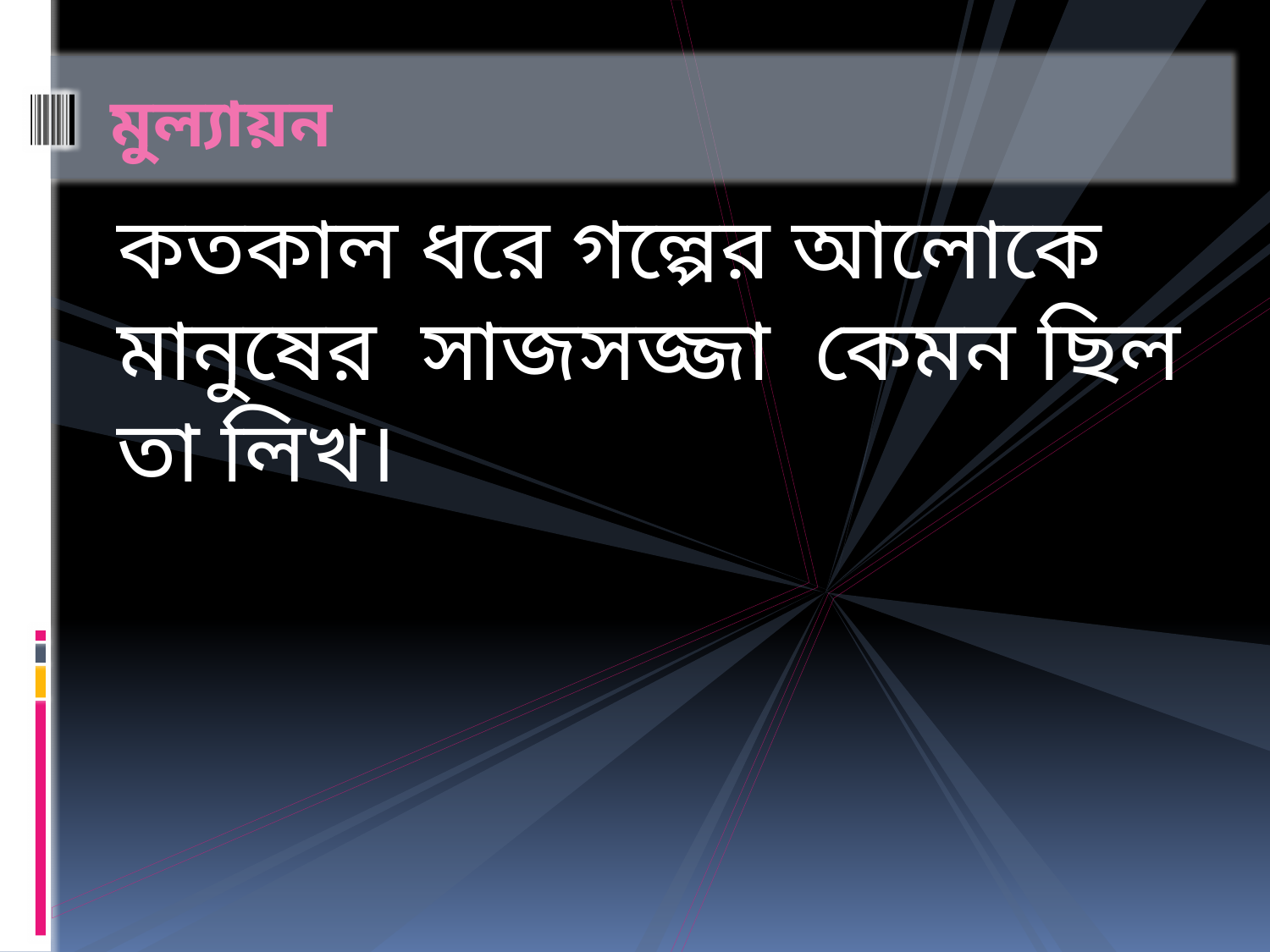

# মুল্যায়ন
কতকাল ধরে গল্পের আলোকে মানুষের  সাজসজ্জা  কেমন ছিল তা লিখ।